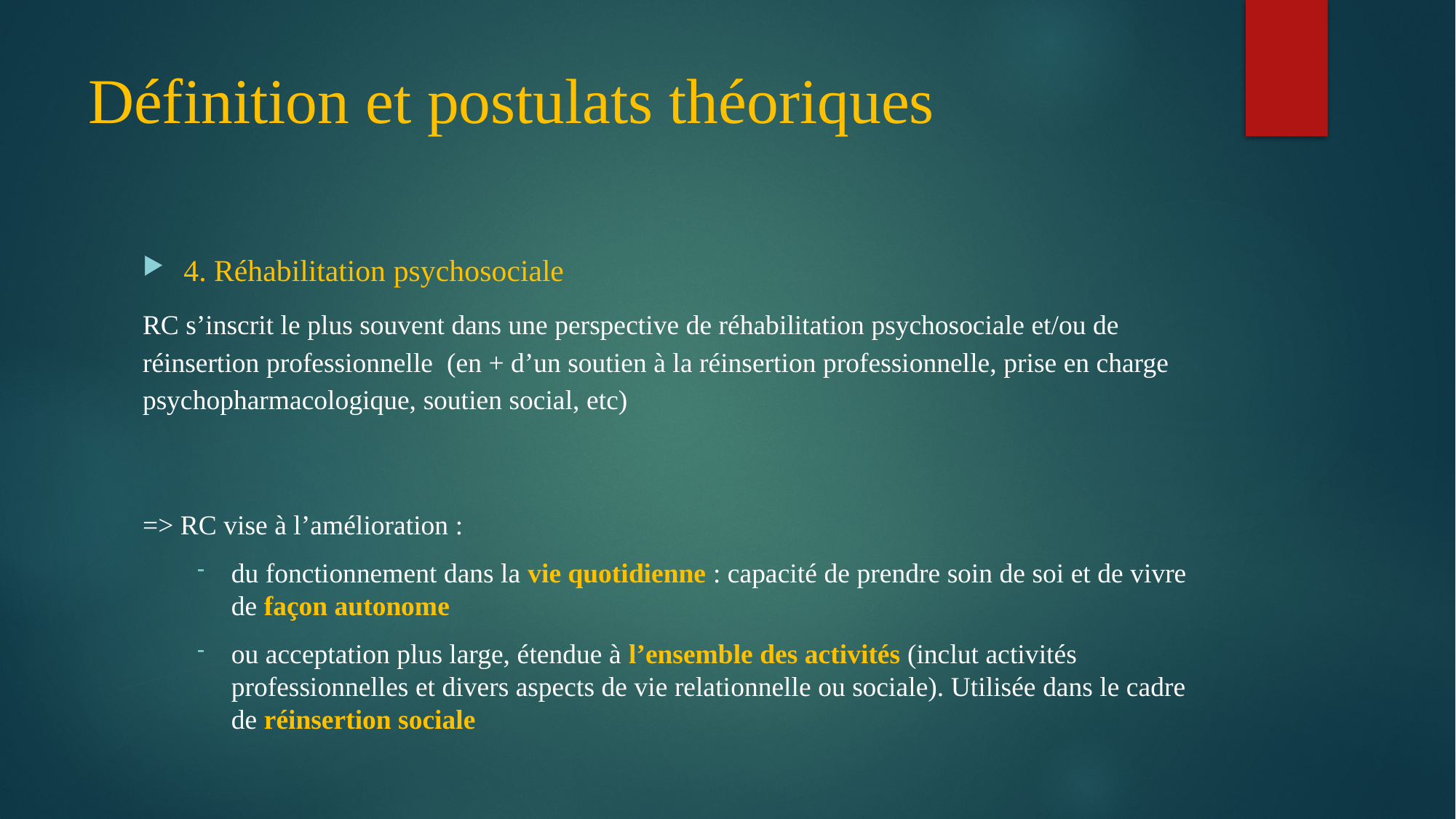

# Définition et postulats théoriques
4. Réhabilitation psychosociale
RC s’inscrit le plus souvent dans une perspective de réhabilitation psychosociale et/ou de réinsertion professionnelle  (en + d’un soutien à la réinsertion professionnelle, prise en charge psychopharmacologique, soutien social, etc)

=> RC vise à l’amélioration :
du fonctionnement dans la vie quotidienne : capacité de prendre soin de soi et de vivre de façon autonome
ou acceptation plus large, étendue à l’ensemble des activités (inclut activités professionnelles et divers aspects de vie relationnelle ou sociale). Utilisée dans le cadre de réinsertion sociale